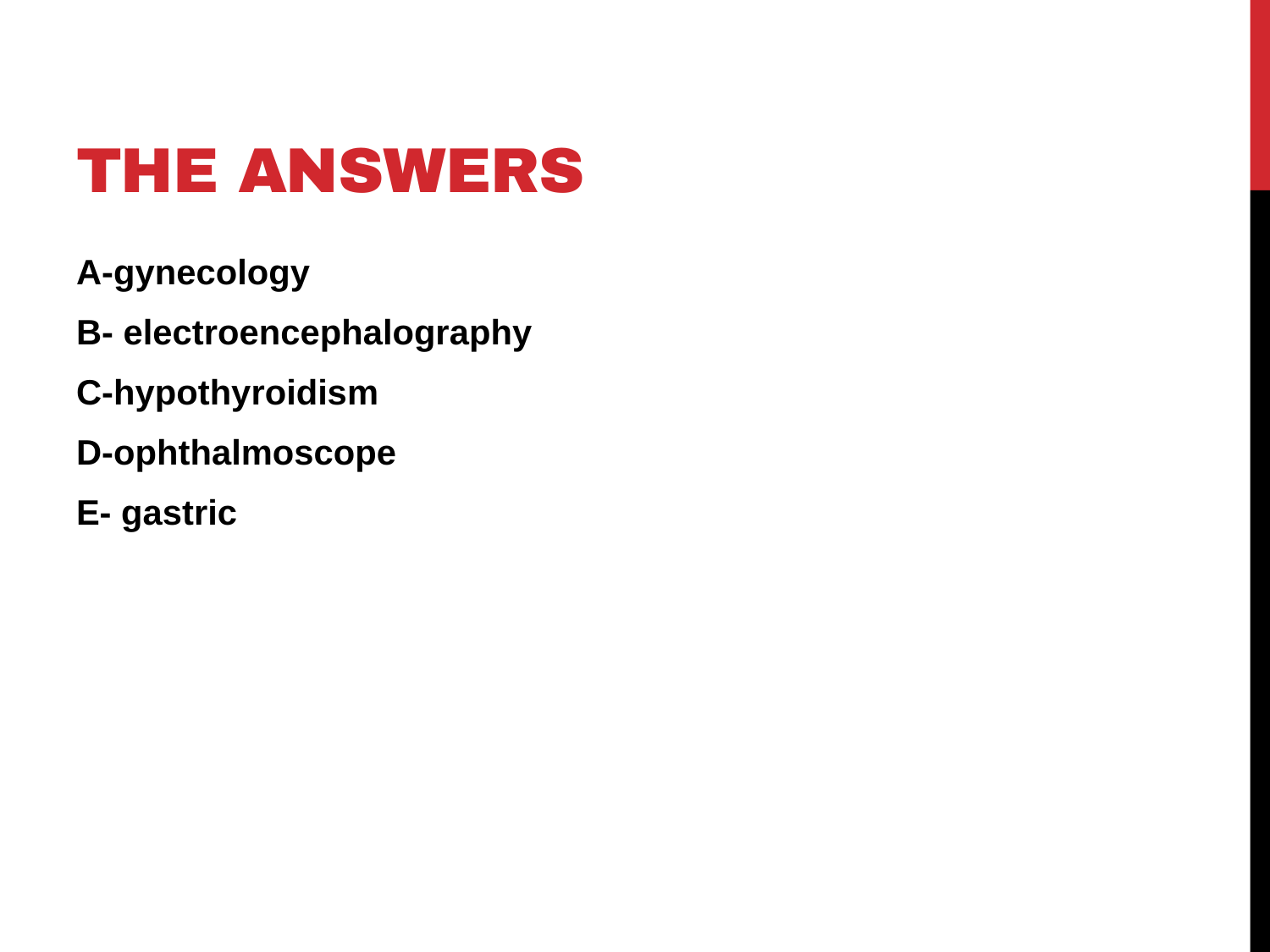

# The Answers
A-gynecology
B- electroencephalography
C-hypothyroidism
D-ophthalmoscope
E- gastric